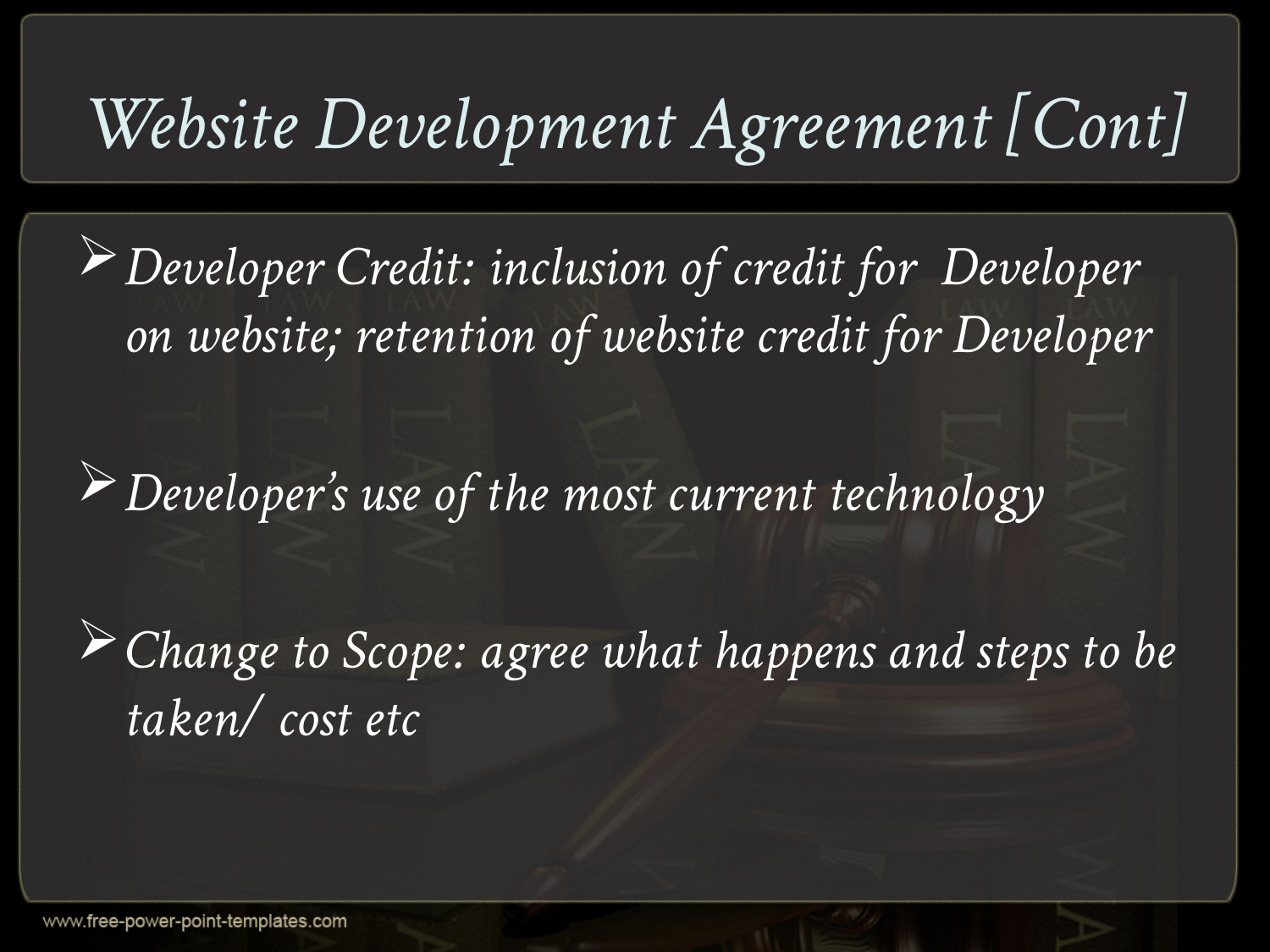

# Website Development Agreement [Cont]
Developer Credit: inclusion of credit for  Developer  on website; retention of website credit for Developer

Developer’s use of the most current technology

Change to Scope: agree what happens and steps to be taken/ cost etc